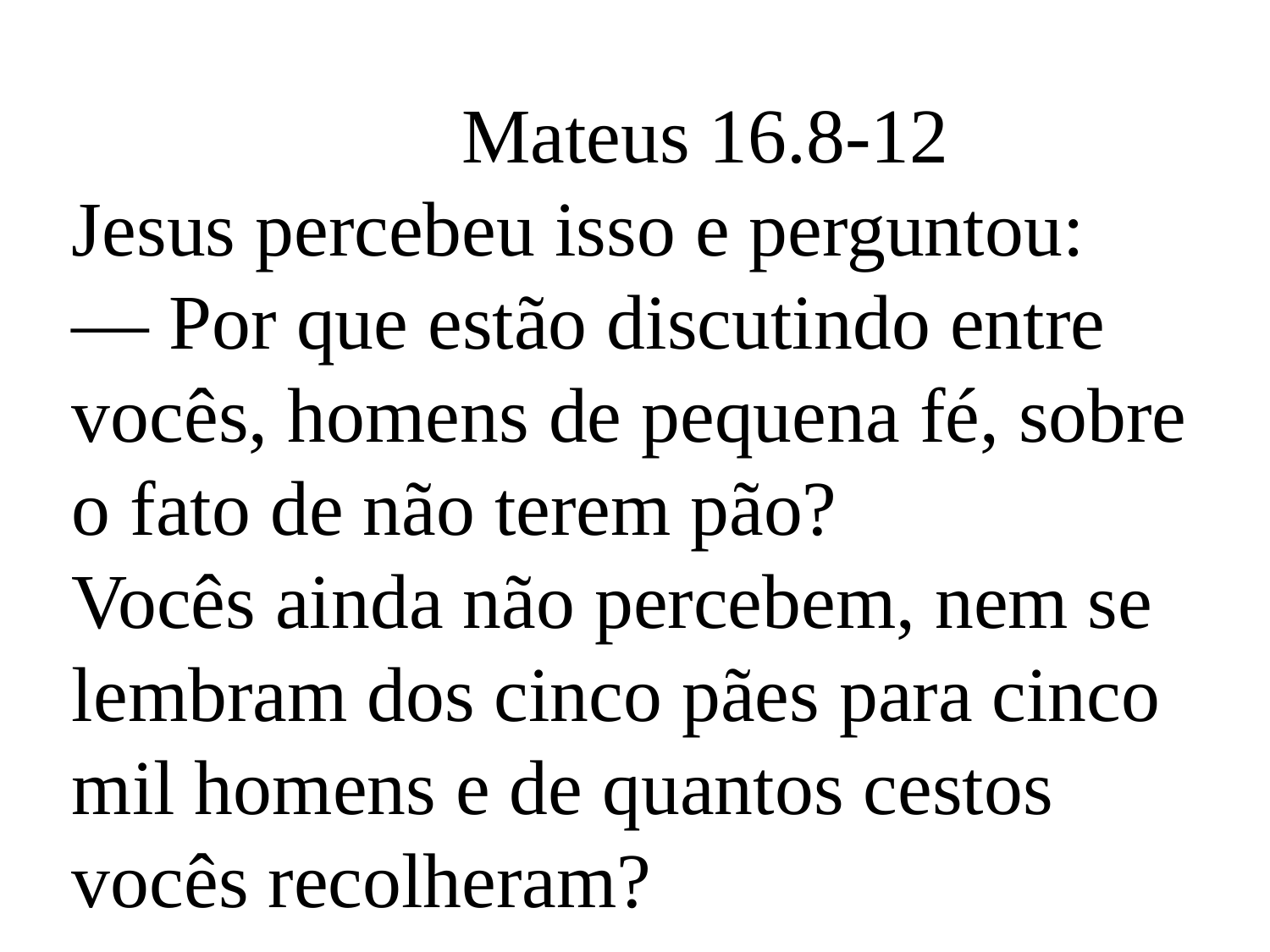

Mateus 16.8-12
Jesus percebeu isso e perguntou:
— Por que estão discutindo entre vocês, homens de pequena fé, sobre o fato de não terem pão?
Vocês ainda não percebem, nem se lembram dos cinco pães para cinco mil homens e de quantos cestos vocês recolheram?